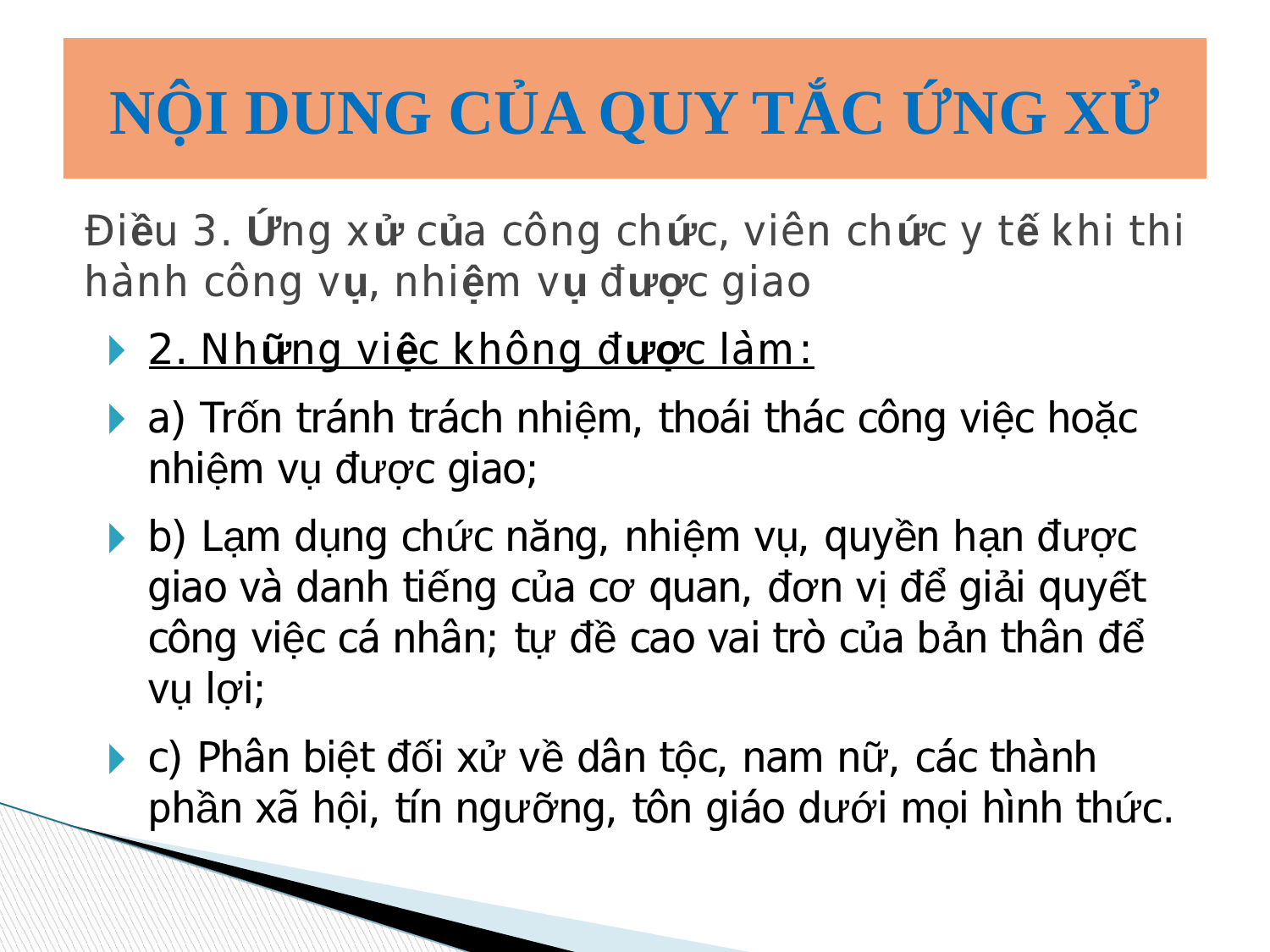

NỘI DUNG CỦA QUY TẮC ỨNG XỬ

# Điều 3. Ứng xử của công chức, viên chức y tế khi thi hành công vụ, nhiệm vụ được giao
2. Những việc không được làm:
a) Trốn tránh trách nhiệm, thoái thác công việc hoặc nhiệm vụ được giao;
b) Lạm dụng chức năng, nhiệm vụ, quyền hạn được giao và danh tiếng của cơ quan, đơn vị để giải quyết công việc cá nhân; tự đề cao vai trò của bản thân để vụ lợi;
c) Phân biệt đối xử về dân tộc, nam nữ, các thành phần xã hội, tín ngưỡng, tôn giáo dưới mọi hình thức.